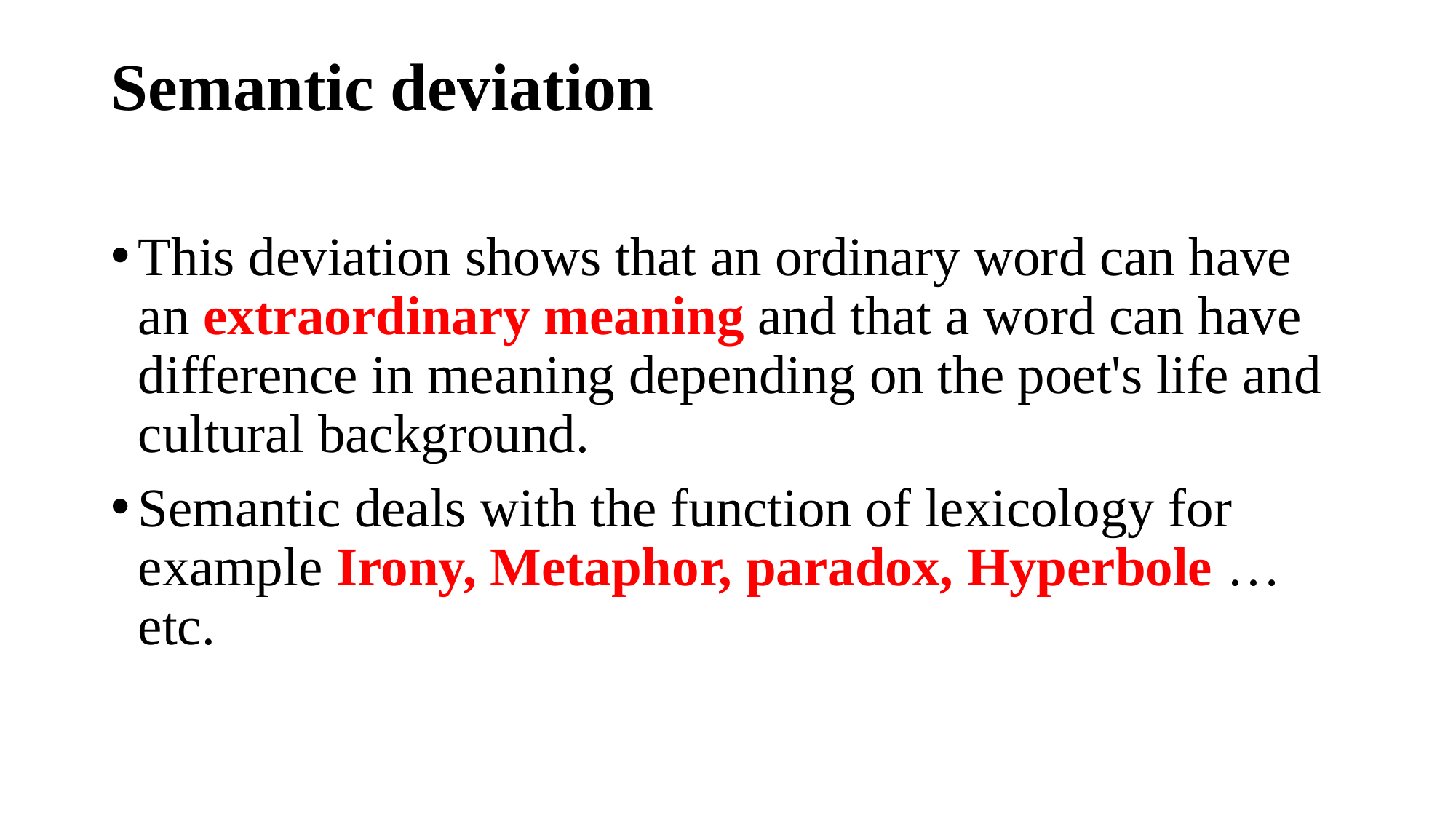

# Semantic deviation

This deviation shows that an ordinary word can have an extraordinary meaning and that a word can have difference in meaning depending on the poet's life and cultural background.
Semantic deals with the function of lexicology for example Irony, Metaphor, paradox, Hyperbole … etc.